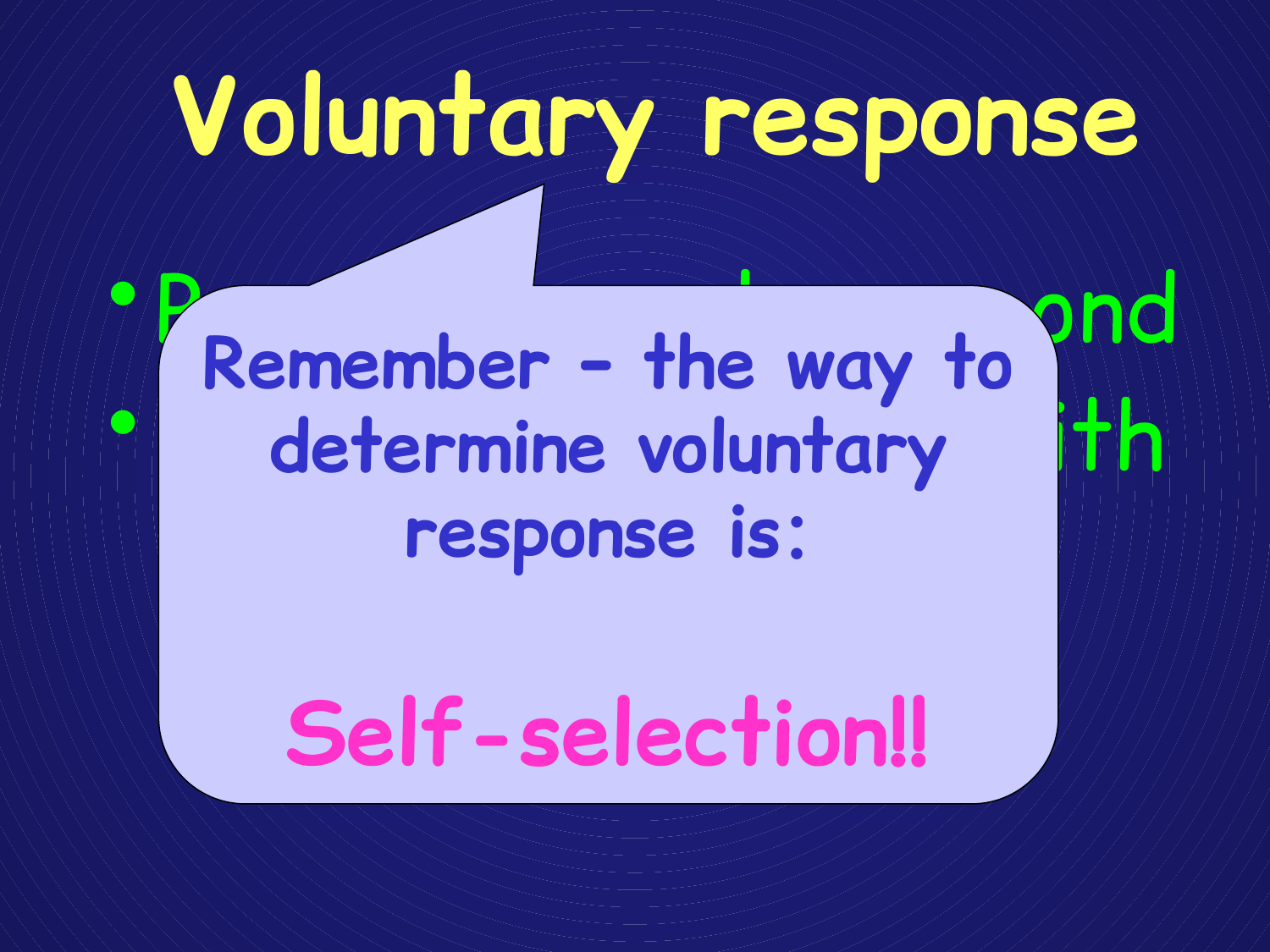

# Voluntary response
People chose to respond
Usually only people with very strong opinions respond
Remember – the way to determine voluntary response is:

Self-selection!!